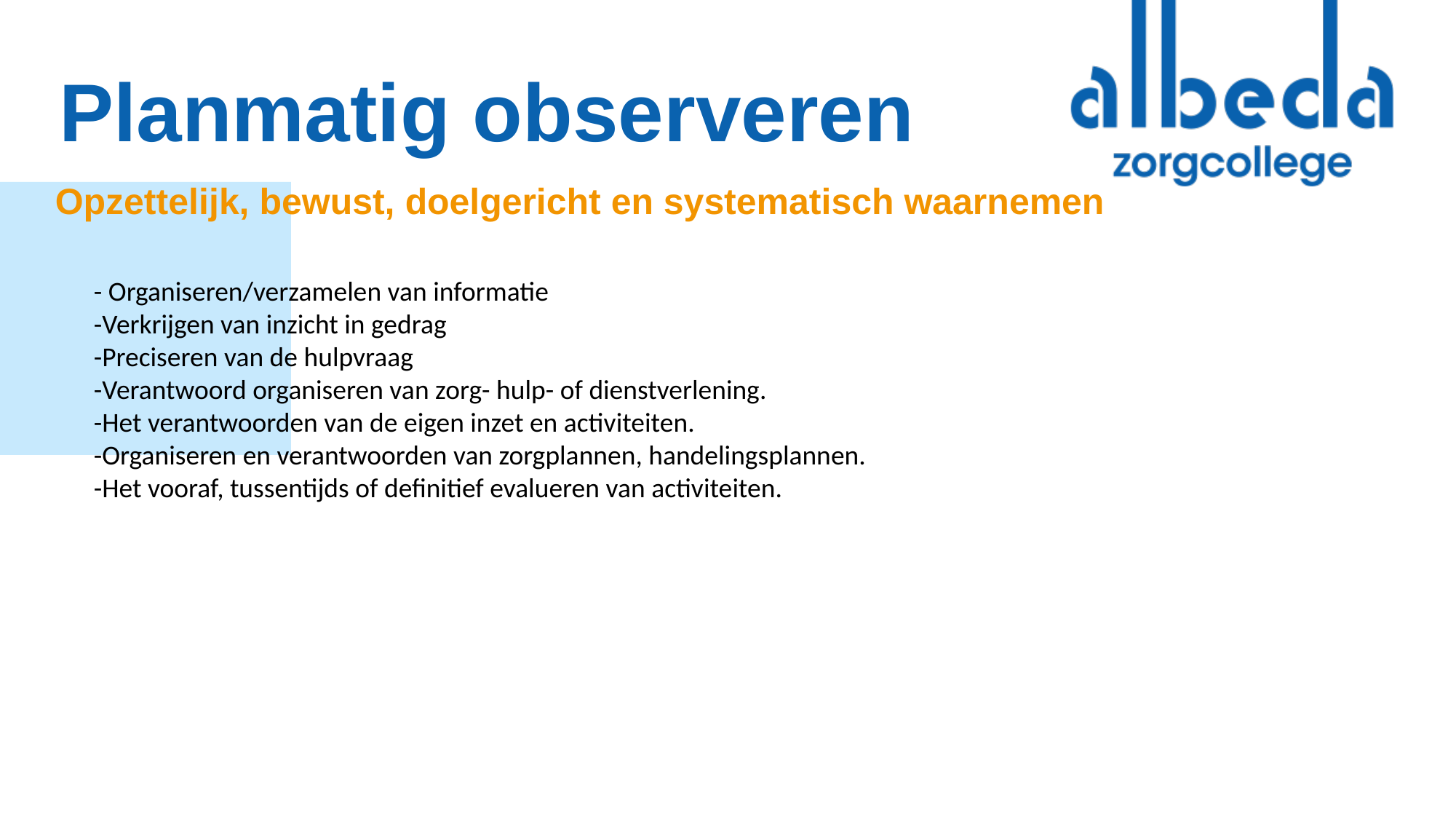

# Planmatig observeren
Opzettelijk, bewust, doelgericht en systematisch waarnemen

- Organiseren/verzamelen van informatie
-Verkrijgen van inzicht in gedrag
-Preciseren van de hulpvraag
-Verantwoord organiseren van zorg- hulp- of dienstverlening.
-Het verantwoorden van de eigen inzet en activiteiten.
-Organiseren en verantwoorden van zorgplannen, handelingsplannen.
-Het vooraf, tussentijds of definitief evalueren van activiteiten.